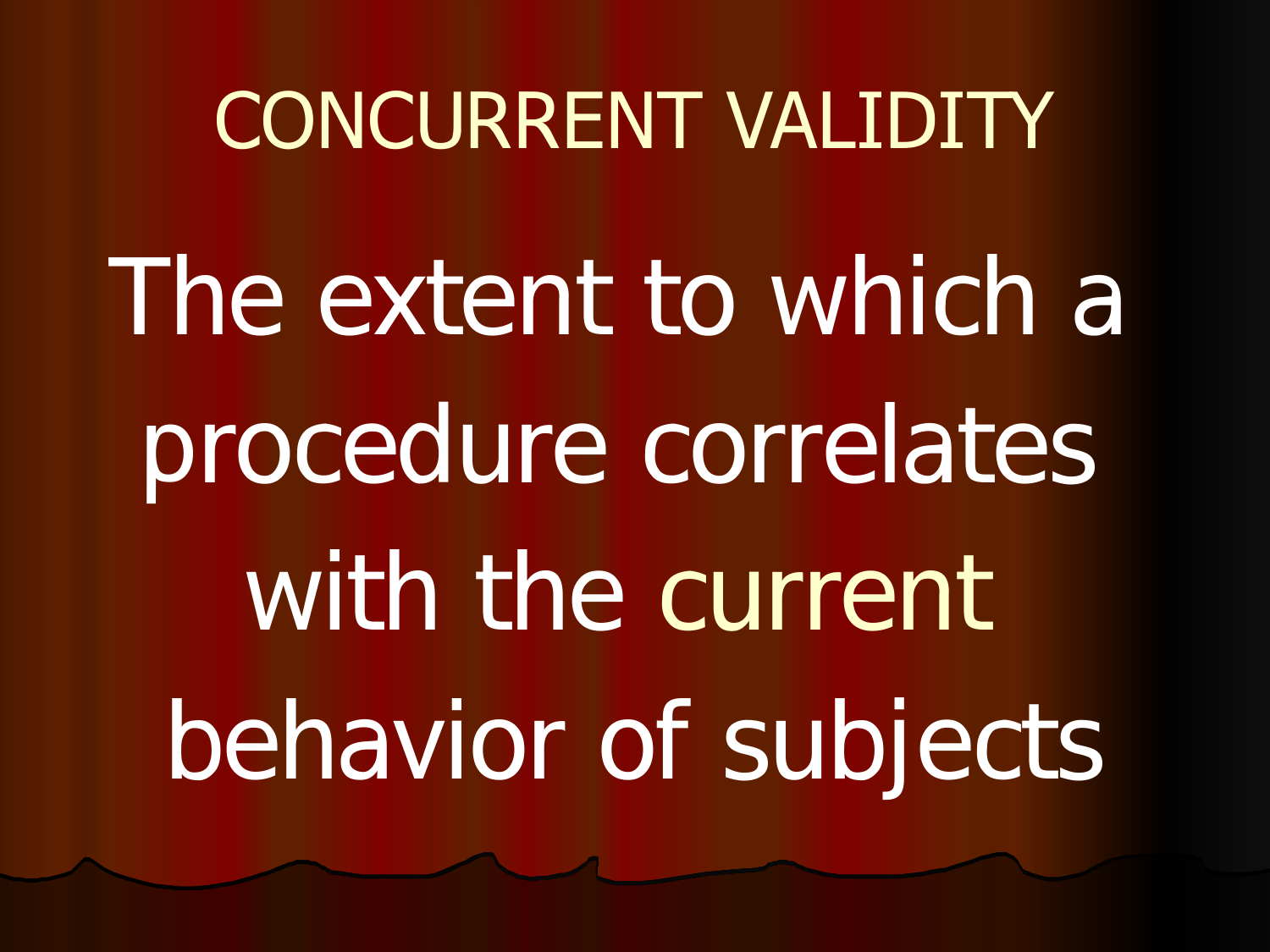

# CONCURRENT VALIDITY
The extent to which a
procedure correlates
with the current
behavior of subjects